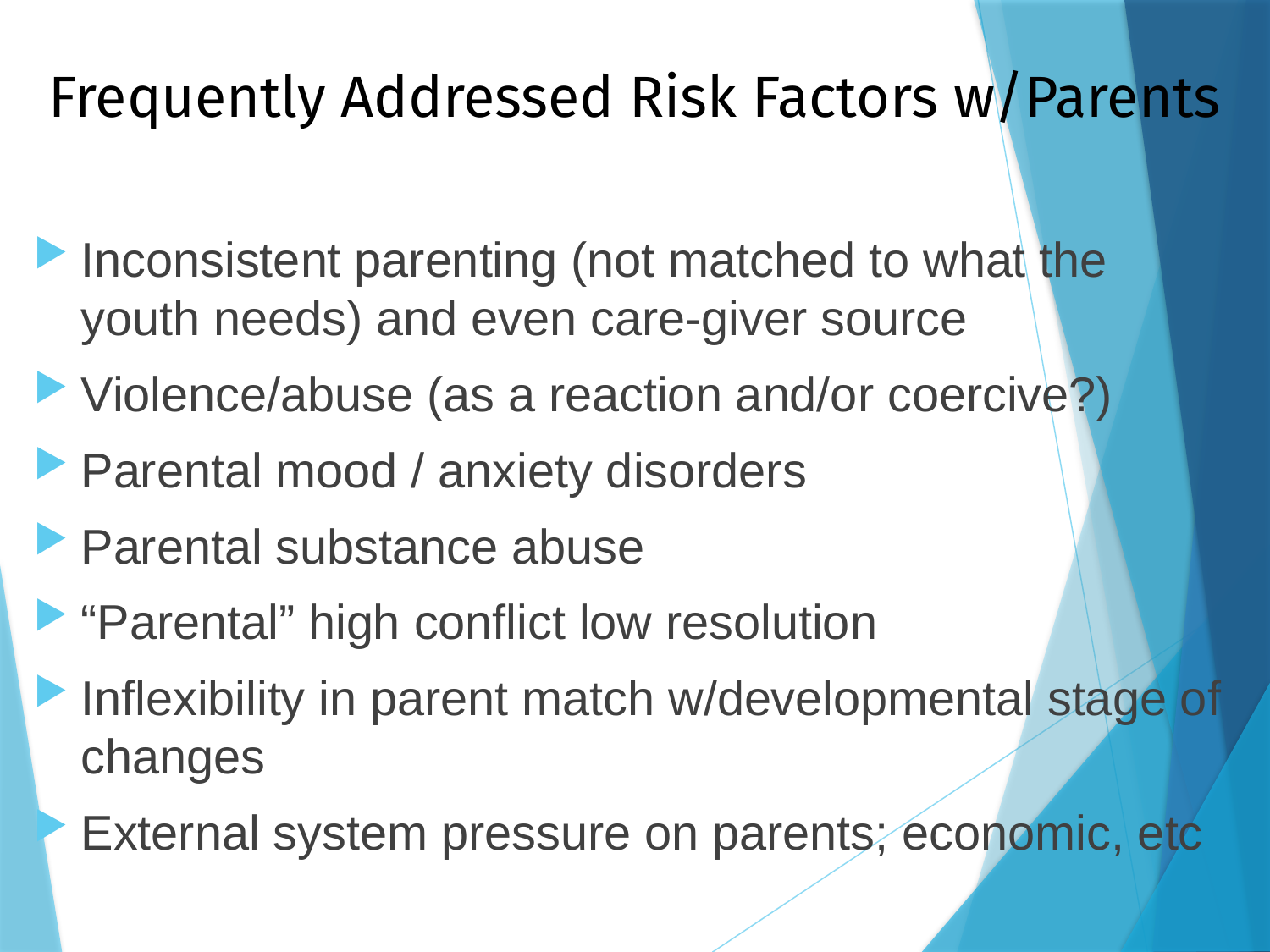

# Frequently Addressed Risk Factors w/Parents
Inconsistent parenting (not matched to what the youth needs) and even care-giver source
Violence/abuse (as a reaction and/or coercive?)
Parental mood / anxiety disorders
Parental substance abuse
“Parental” high conflict low resolution
Inflexibility in parent match w/developmental stage of changes
External system pressure on parents; economic, etc